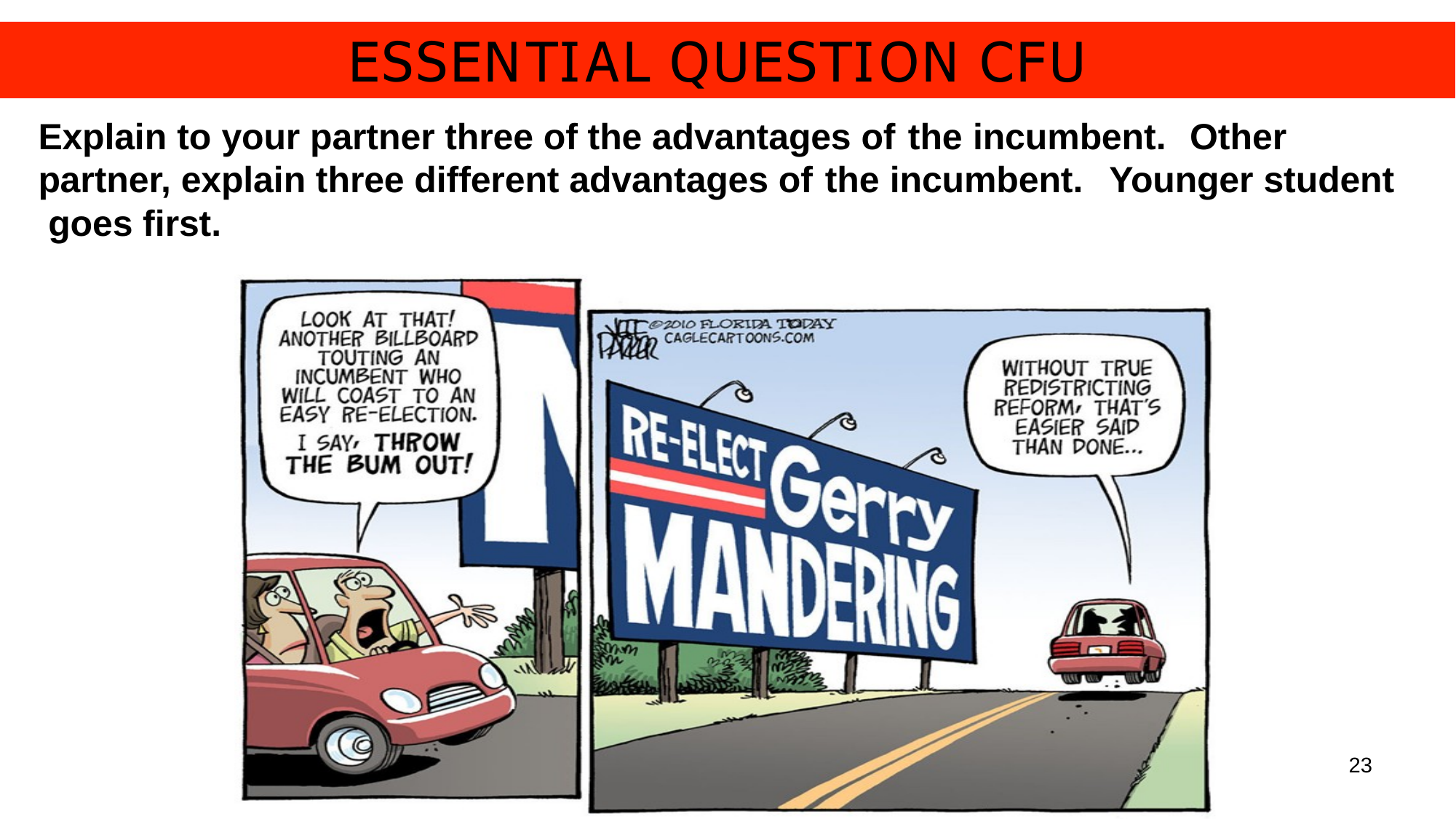

ESSENTIAL QUESTION CFU
Explain to your partner three of the advantages of the incumbent.	Other  partner, explain three different advantages of the incumbent.	Younger student  goes first.

23